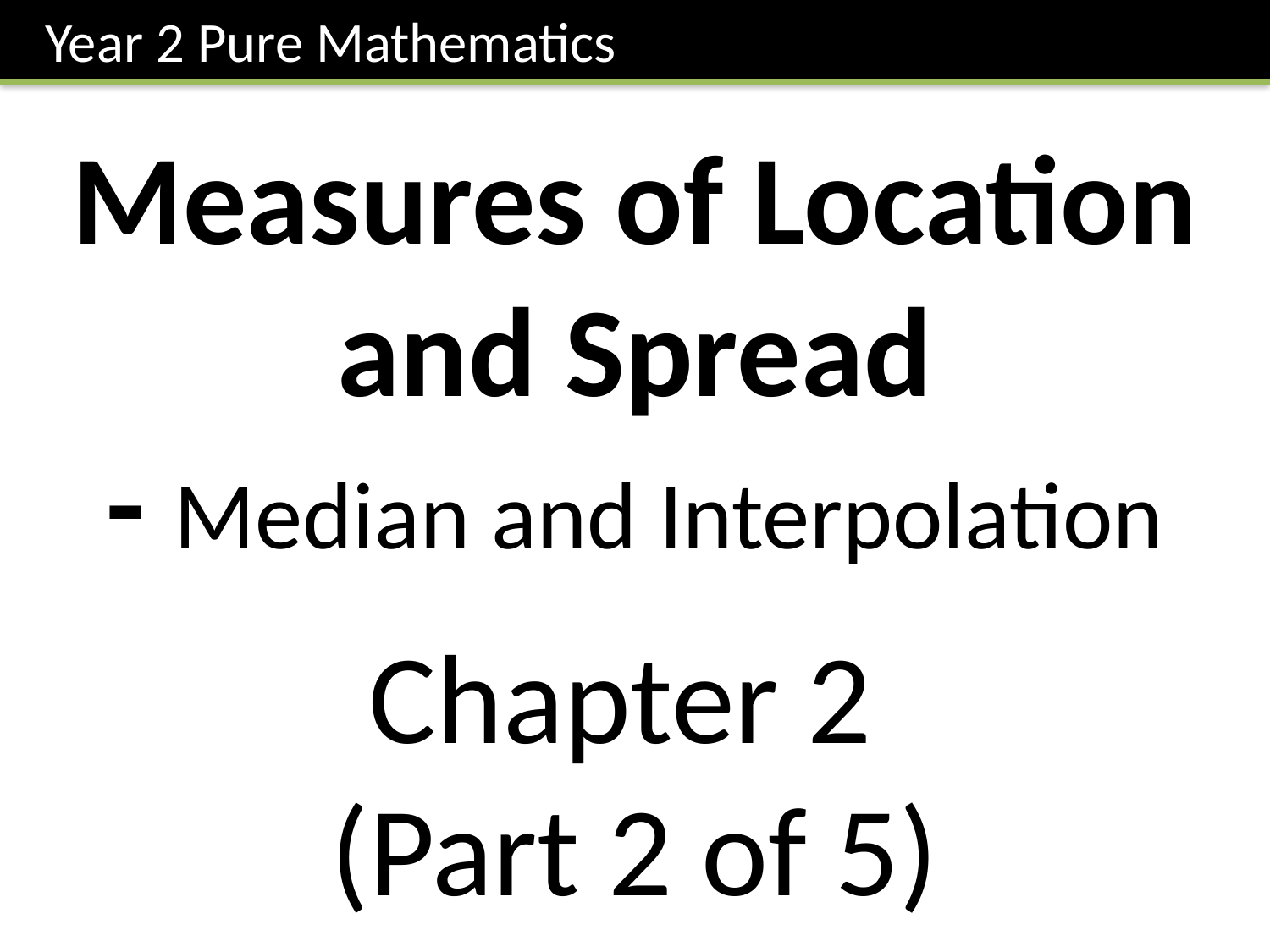

Year 2 Pure Mathematics
Measures of Location and Spread
- Median and Interpolation

Chapter 2
(Part 2 of 5)